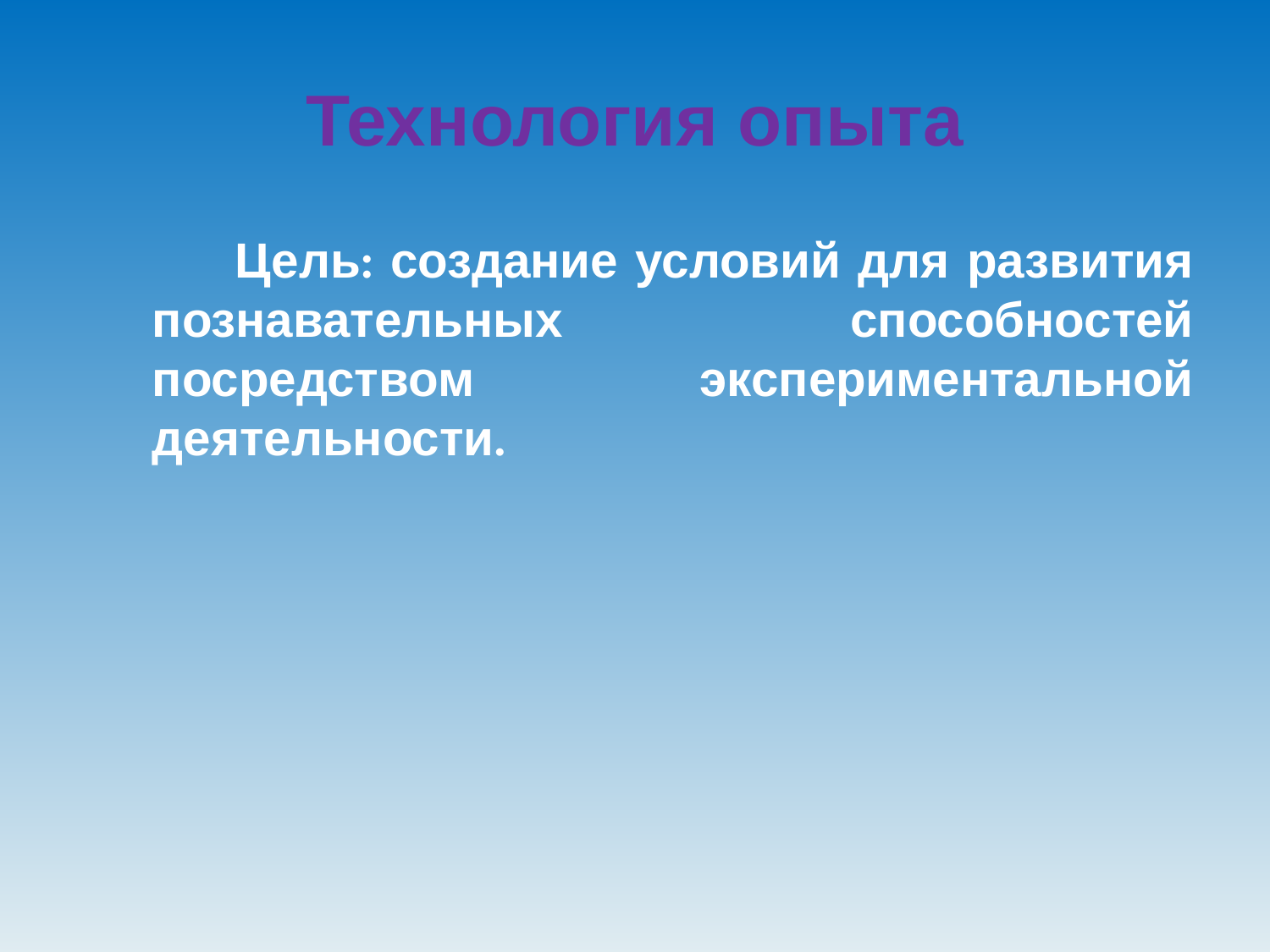

# Технология опыта
        Цель: создание условий для развития познавательных способностей посредством экспериментальной деятельности.